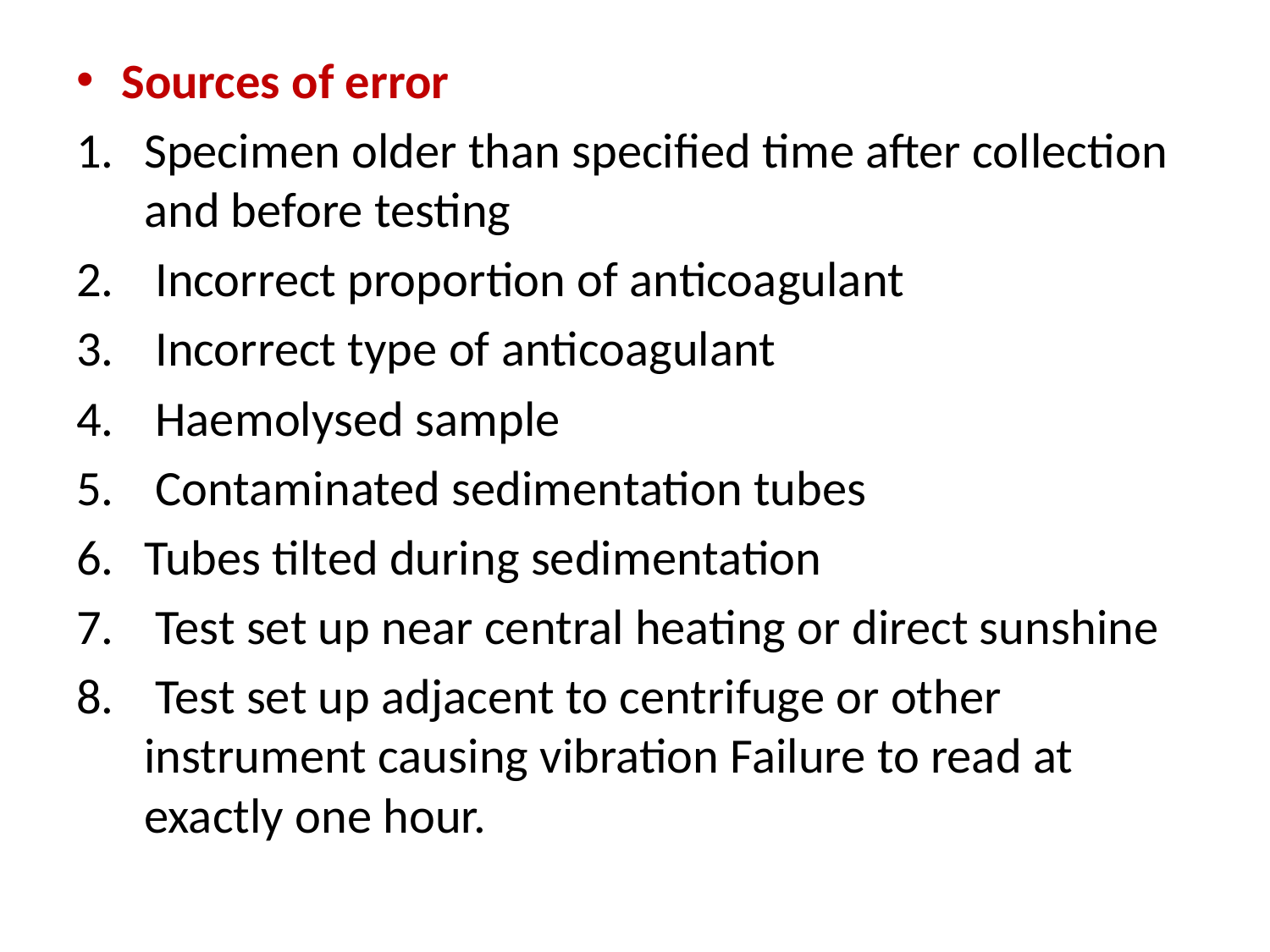

Sources of error
Specimen older than specified time after collection and before testing
 Incorrect proportion of anticoagulant
 Incorrect type of anticoagulant
 Haemolysed sample
 Contaminated sedimentation tubes
Tubes tilted during sedimentation
 Test set up near central heating or direct sunshine
 Test set up adjacent to centrifuge or other instrument causing vibration Failure to read at exactly one hour.